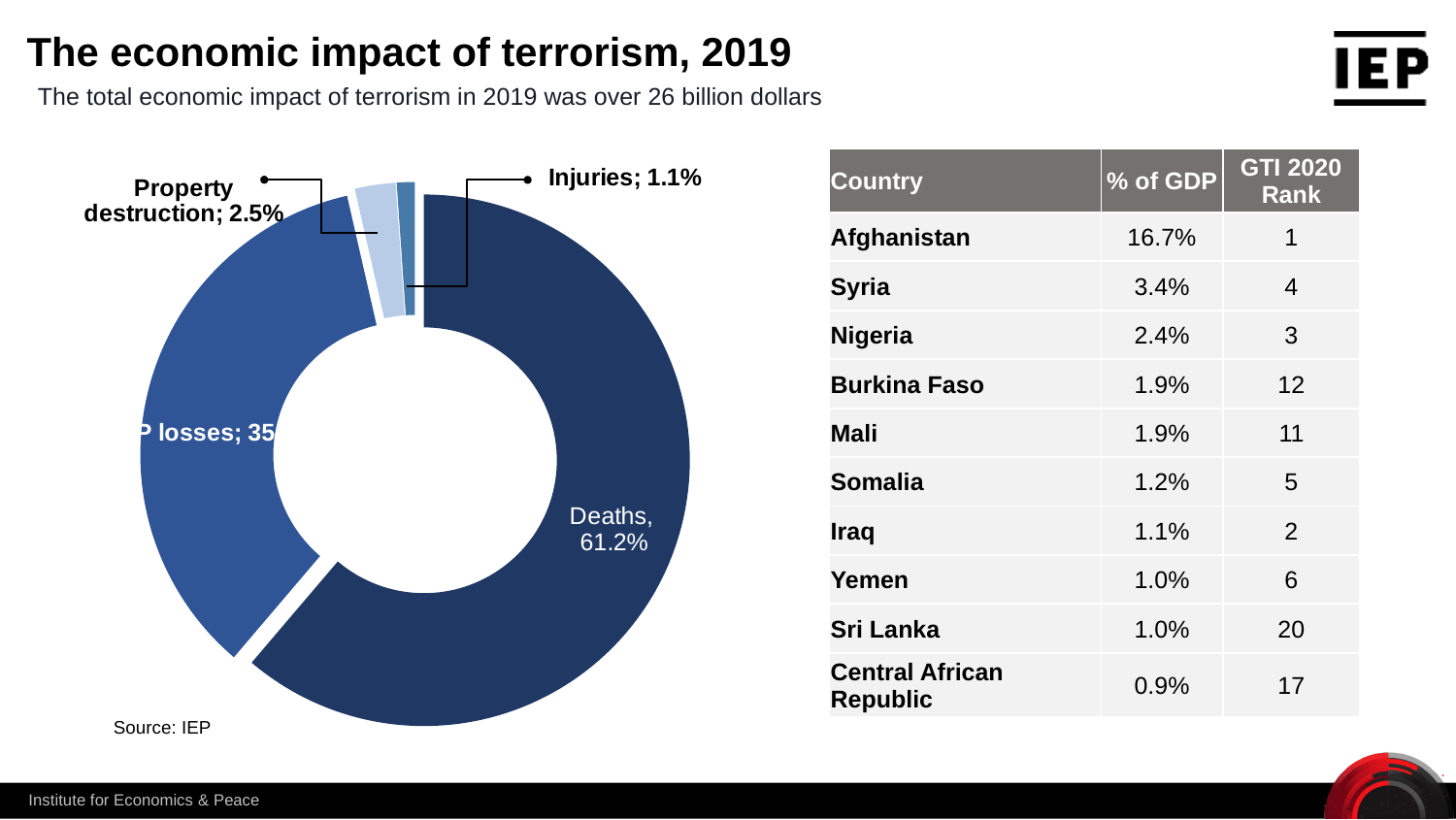

The economic impact of terrorism, 2019
The total economic impact of terrorism in 2019 was over 26 billion dollars
| Country | % of GDP | GTI 2020 Rank |
| --- | --- | --- |
| Afghanistan | 16.7% | 1 |
| Syria | 3.4% | 4 |
| Nigeria | 2.4% | 3 |
| Burkina Faso | 1.9% | 12 |
| Mali | 1.9% | 11 |
| Somalia | 1.2% | 5 |
| Iraq | 1.1% | 2 |
| Yemen | 1.0% | 6 |
| Sri Lanka | 1.0% | 20 |
| Central African Republic | 0.9% | 17 |

### Chart

| Category |  |
|---|---|
| Deaths | 0.6122148628445306 |
| GDP losses | 0.3520676905682719 |
| Property destruction | 0.02476808837137225 |
| Injuries | 0.0109493582158252 |
Source: IEP